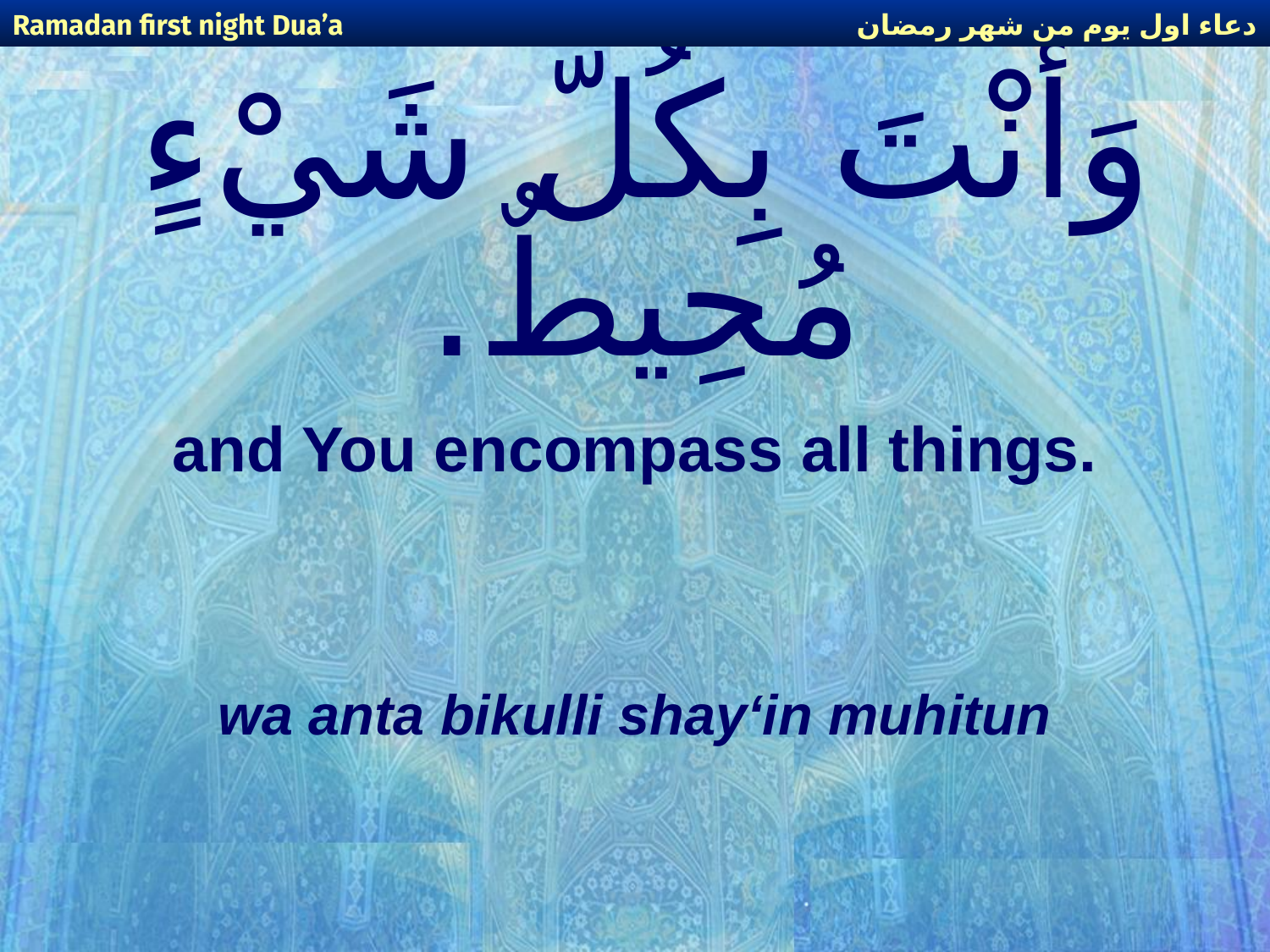

دعاء اول يوم من شهر رمضان
Ramadan first night Dua’a
# وَأَنْتَ بِكُلّ شَيْءٍ مُحِيطٌ.
and You encompass all things.
wa anta bikulli shay‘in muhitun